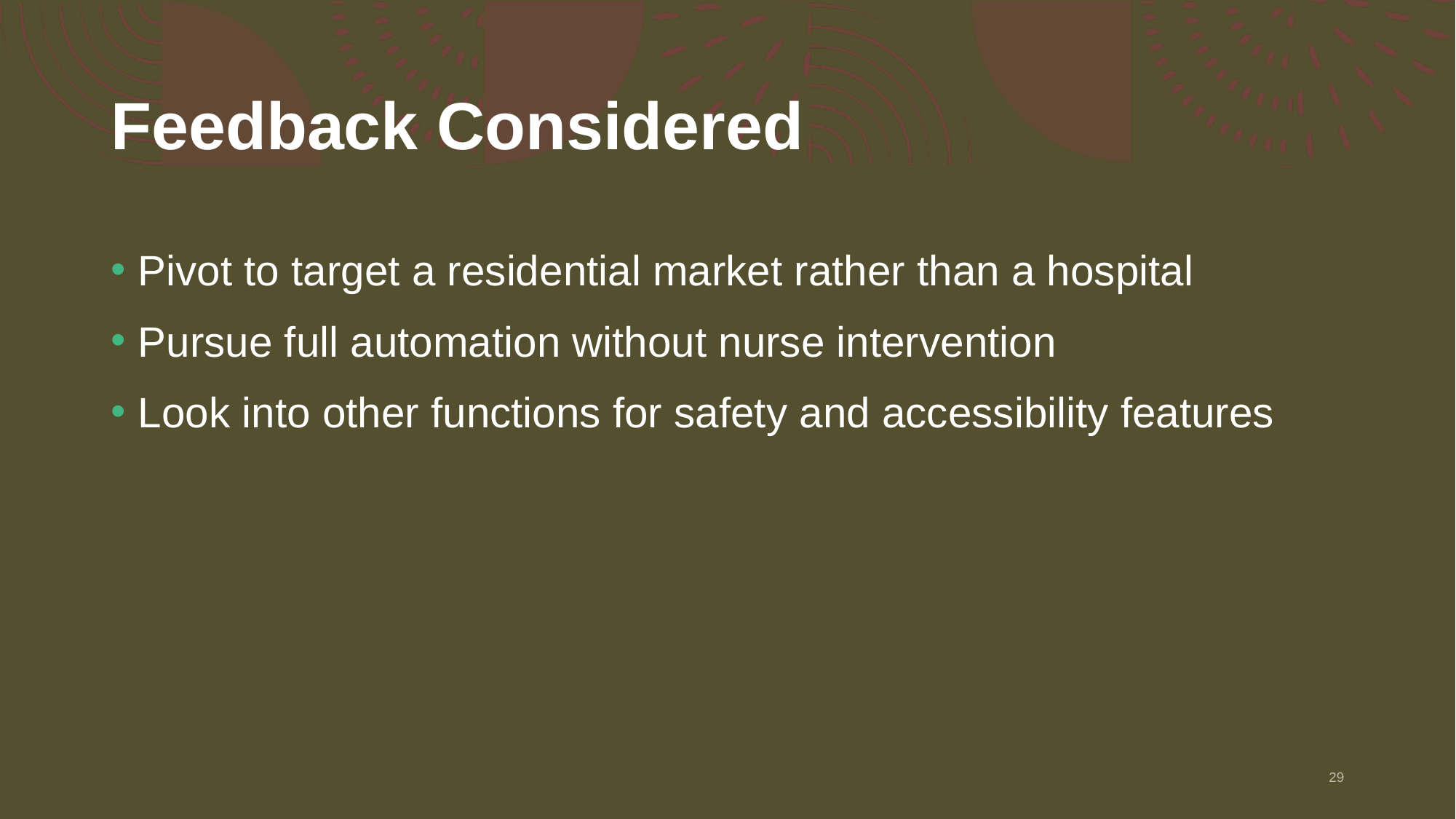

# Feedback Considered
Pivot to target a residential market rather than a hospital
Pursue full automation without nurse intervention
Look into other functions for safety and accessibility features
29